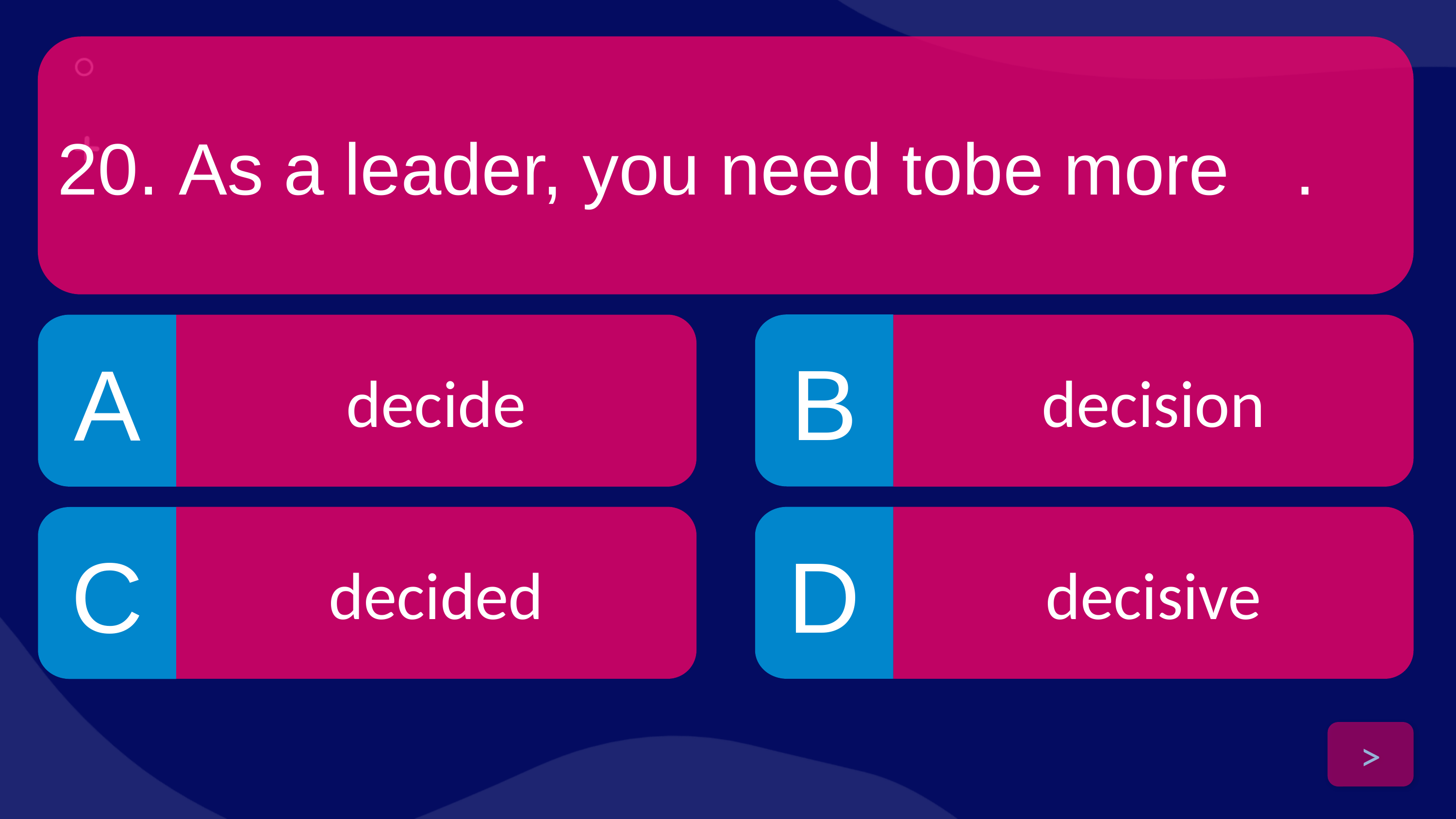

20. As a leader, you need tobe more	.
B
A
decide
decision
decided
D
decisive
C
>